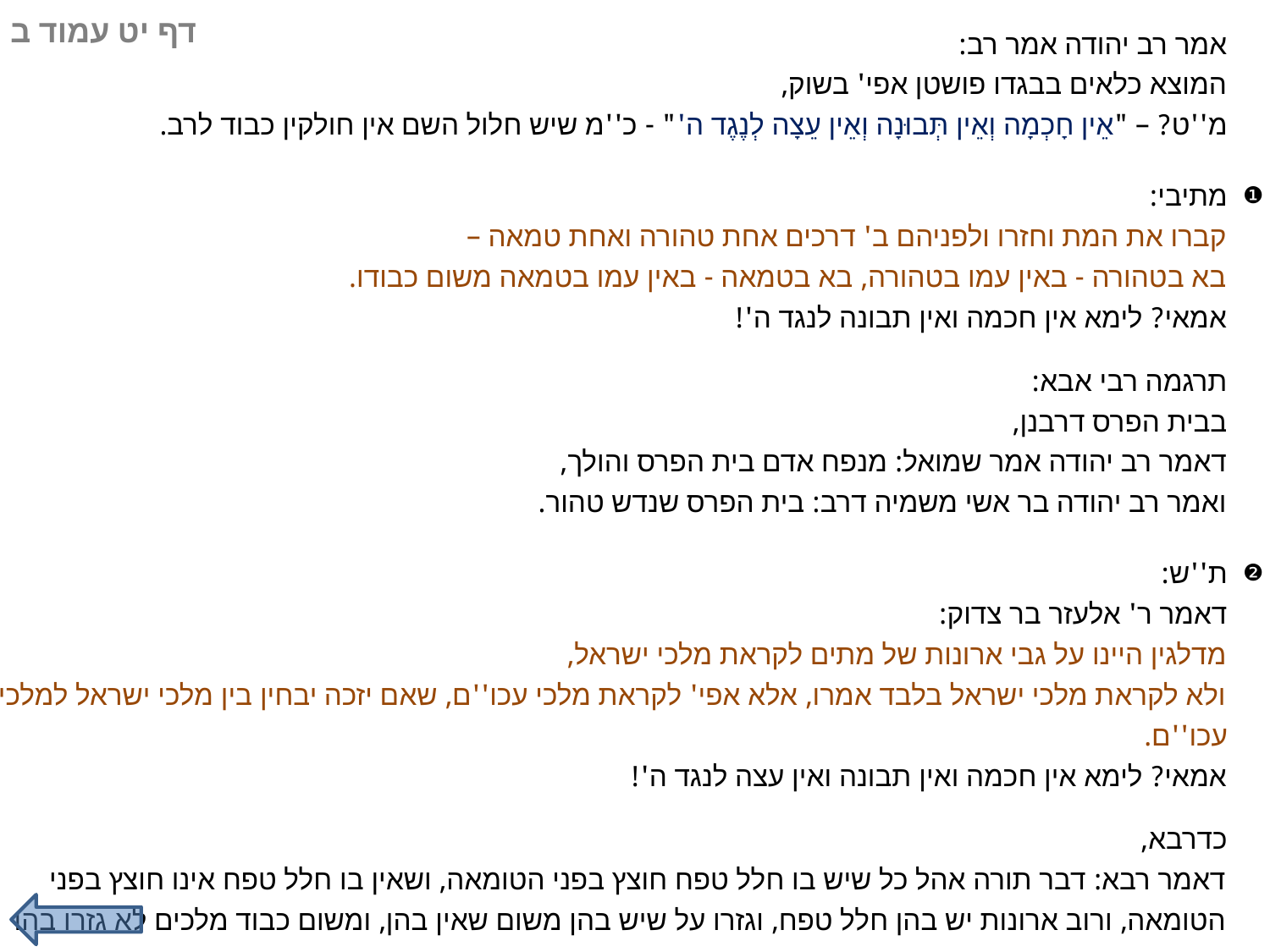

דף יט עמוד ב
אמר רב יהודה אמר רב:
המוצא כלאים בבגדו פושטן אפי' בשוק,
מ''ט? – "אֵין חָכְמָה וְאֵין תְּבוּנָה וְאֵין עֵצָה לְנֶגֶד ה'" - כ''מ שיש חלול השם אין חולקין כבוד לרב.

מתיבי:
קברו את המת וחזרו ולפניהם ב' דרכים אחת טהורה ואחת טמאה –
בא בטהורה - באין עמו בטהורה, בא בטמאה - באין עמו בטמאה משום כבודו.
אמאי? לימא אין חכמה ואין תבונה לנגד ה'!

תרגמה רבי אבא:
בבית הפרס דרבנן,
דאמר רב יהודה אמר שמואל: מנפח אדם בית הפרס והולך,
ואמר רב יהודה בר אשי משמיה דרב: בית הפרס שנדש טהור.

ת''ש:
דאמר ר' אלעזר בר צדוק:
מדלגין היינו על גבי ארונות של מתים לקראת מלכי ישראל,
ולא לקראת מלכי ישראל בלבד אמרו, אלא אפי' לקראת מלכי עכו''ם, שאם יזכה יבחין בין מלכי ישראל למלכי עכו''ם.
אמאי? לימא אין חכמה ואין תבונה ואין עצה לנגד ה'!

כדרבא,
דאמר רבא: דבר תורה אהל כל שיש בו חלל טפח חוצץ בפני הטומאה, ושאין בו חלל טפח אינו חוצץ בפני הטומאה, ורוב ארונות יש בהן חלל טפח, וגזרו על שיש בהן משום שאין בהן, ומשום כבוד מלכים לא גזרו בהו רבנן.
❶

❷